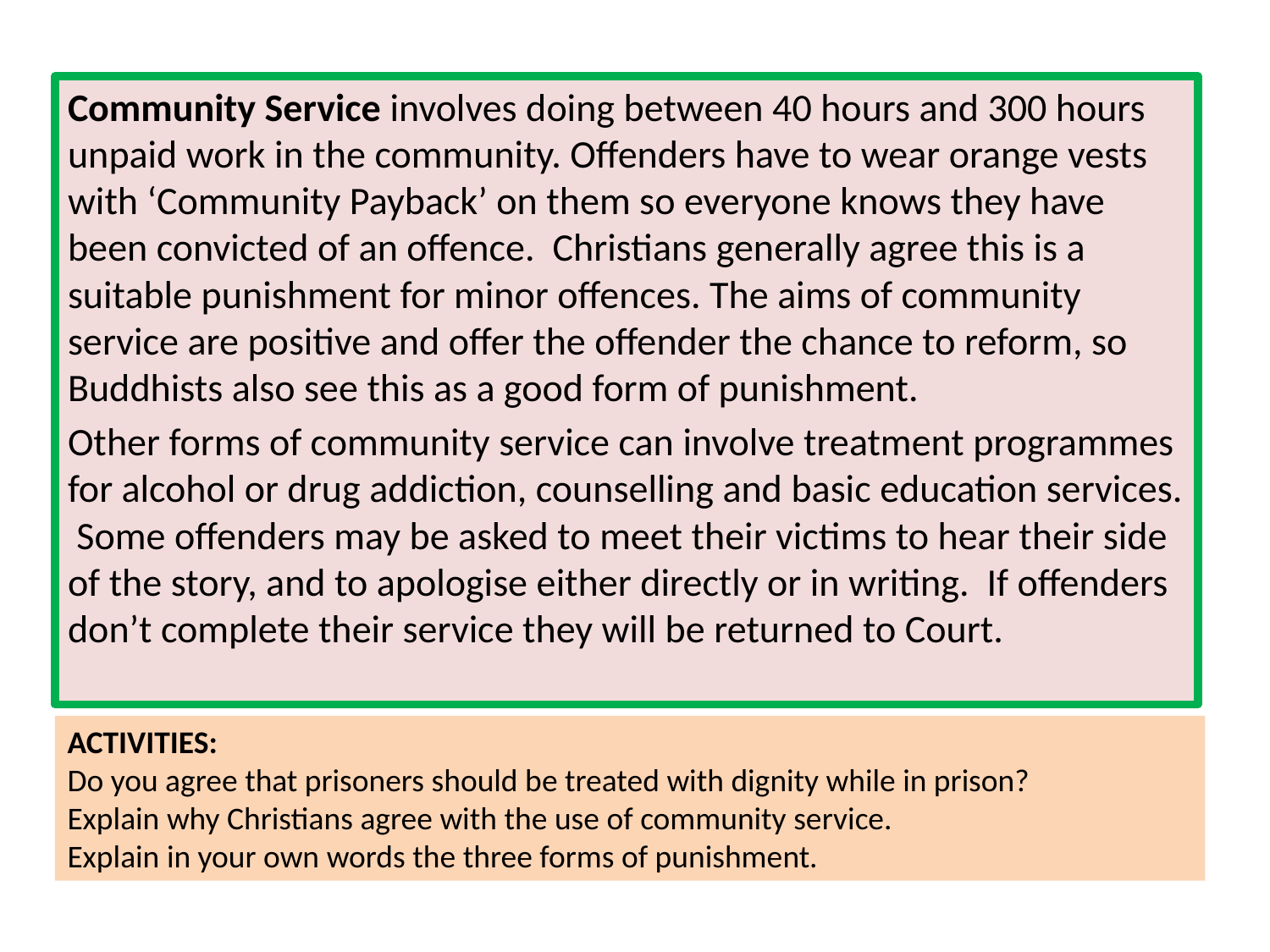

Community Service involves doing between 40 hours and 300 hours unpaid work in the community. Offenders have to wear orange vests with ‘Community Payback’ on them so everyone knows they have been convicted of an offence.  Christians generally agree this is a suitable punishment for minor offences. The aims of community service are positive and offer the offender the chance to reform, so Buddhists also see this as a good form of punishment.
Other forms of community service can involve treatment programmes for alcohol or drug addiction, counselling and basic education services.  Some offenders may be asked to meet their victims to hear their side of the story, and to apologise either directly or in writing.  If offenders don’t complete their service they will be returned to Court.
ACTIVITIES:
Do you agree that prisoners should be treated with dignity while in prison?
Explain why Christians agree with the use of community service.
Explain in your own words the three forms of punishment.